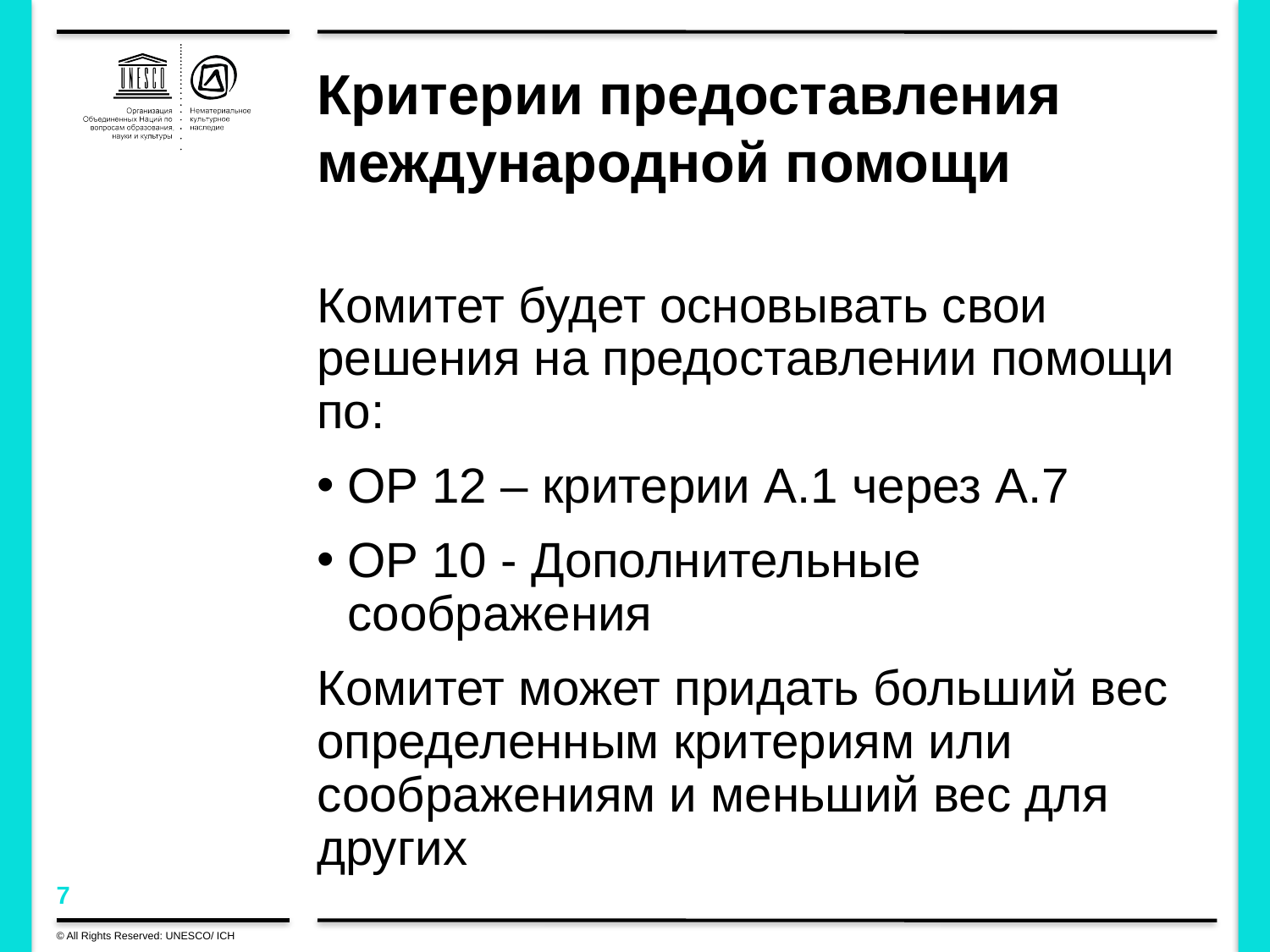

# Критерии предоставления международной помощи
Комитет будет основывать свои решения на предоставлении помощи по:
OР 12 – критерии A.1 через A.7
OР 10 - Дополнительные соображения
Комитет может придать больший вес определенным критериям или соображениям и меньший вес для других
© All Rights Reserved: UNESCO/ ICH